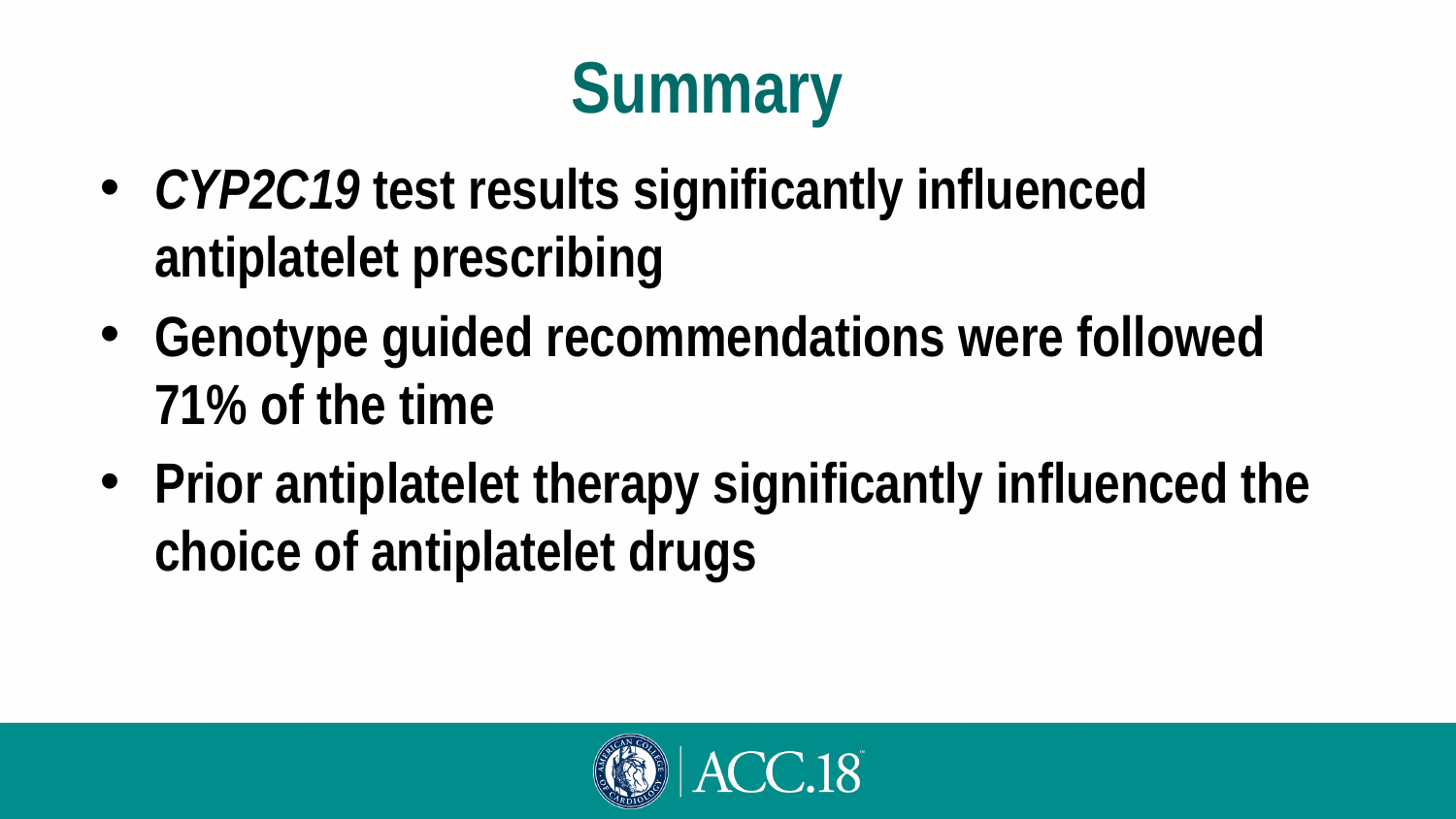

# Summary
CYP2C19 test results significantly influenced antiplatelet prescribing
Genotype guided recommendations were followed 71% of the time
Prior antiplatelet therapy significantly influenced the choice of antiplatelet drugs